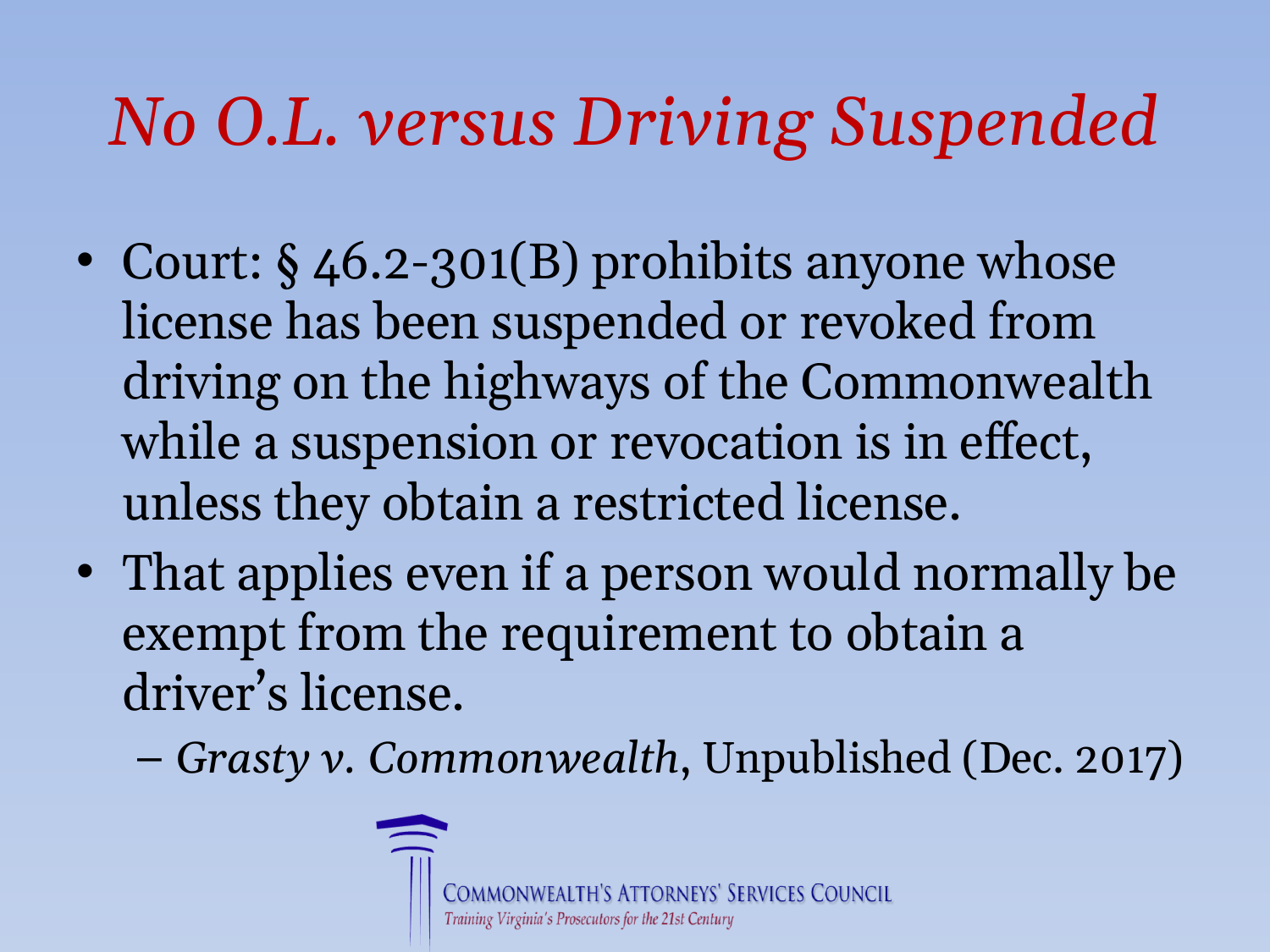

# No O.L. versus Driving Suspended
Court: § 46.2-301(B) prohibits anyone whose license has been suspended or revoked from driving on the highways of the Commonwealth while a suspension or revocation is in effect, unless they obtain a restricted license.
That applies even if a person would normally be exempt from the requirement to obtain a driver’s license.
Grasty v. Commonwealth, Unpublished (Dec. 2017)